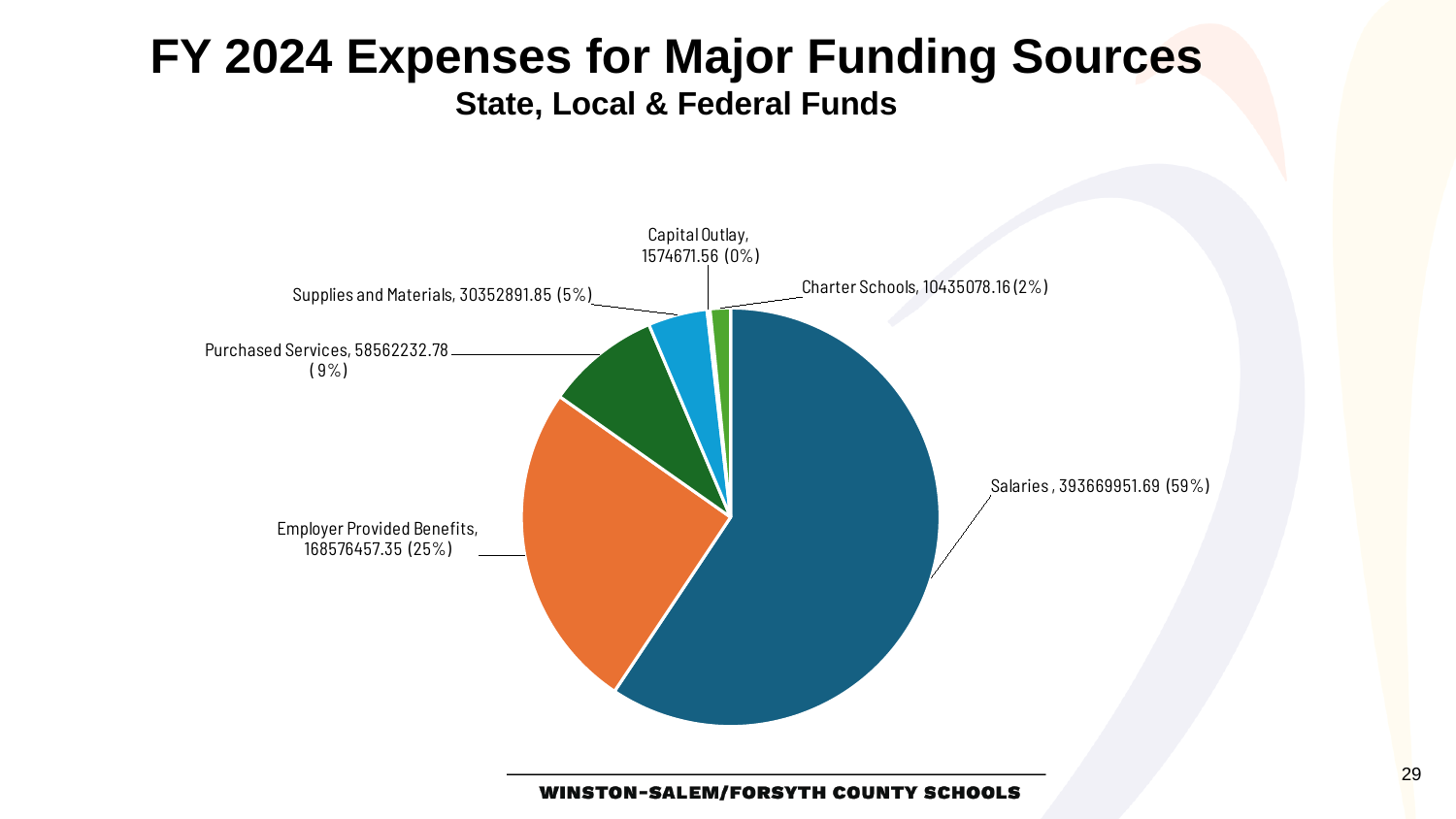

FY 2024 Expenses for Major Funding Sources
State, Local & Federal Funds

### Chart

| Category |  |
|---|---|
| Salaries  | 393669951.68999994 |
| Employer Provided Benefits | 168576457.35000002 |
| Purchased Services | 58562232.78 |
| Supplies and Materials | 30352891.849999998 |
| Capital Outlay | 1574671.56 |
| Charter Schools | 10435078.16 |
29